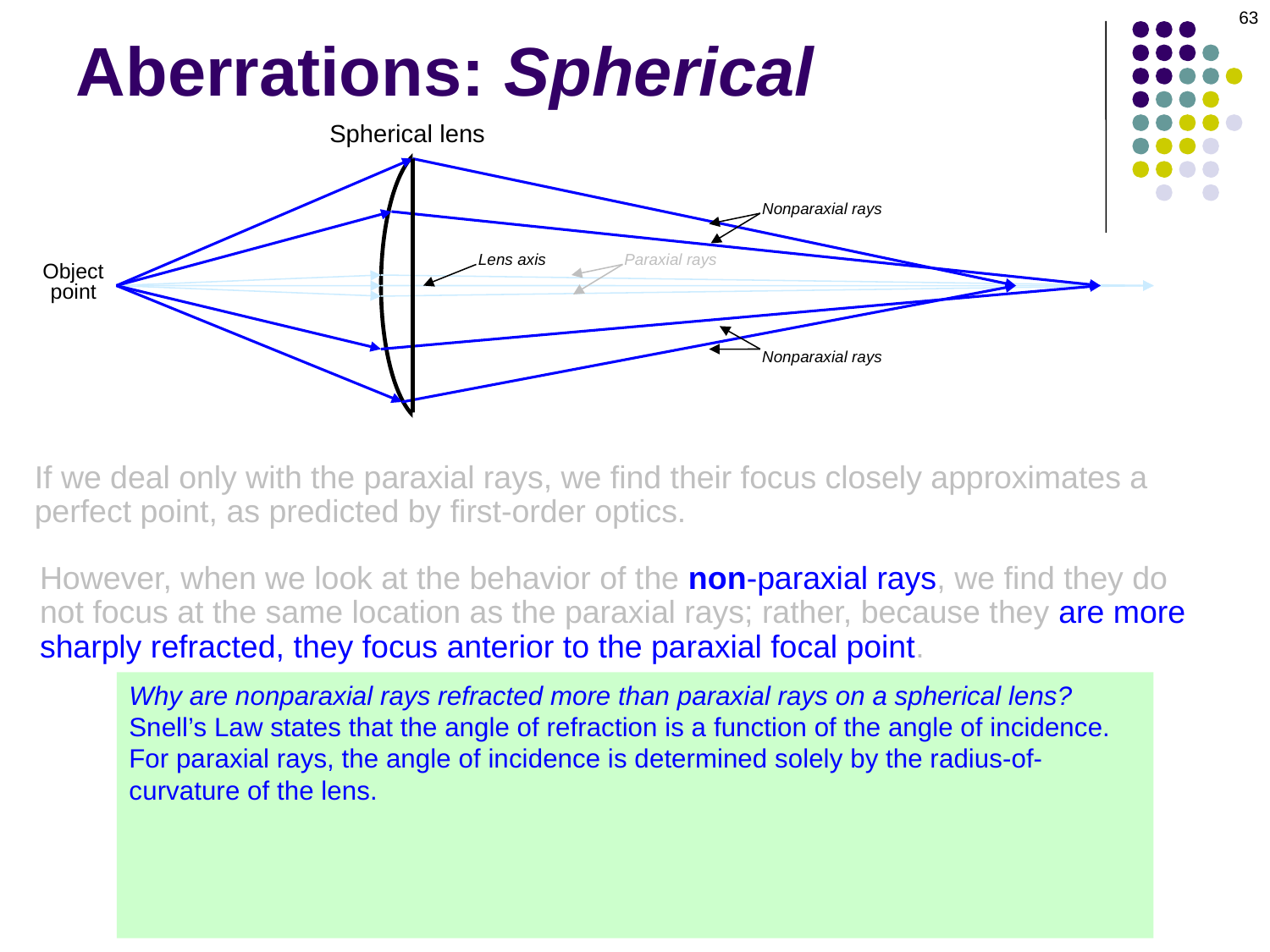

63
Aberrations: Spherical
Spherical lens

Nonparaxial rays

Lens axis
Paraxial rays
Object
point

Nonparaxial rays

If we deal only with the paraxial rays, we find their focus closely approximates a
perfect point, as predicted by first-order optics.
However, when we look at the behavior of the non-paraxial rays, we find they do
not focus at the same location as the paraxial rays; rather, because they are more
sharply refracted, they focus anterior to the paraxial focal point.
Why are nonparaxial rays refracted more than paraxial rays on a spherical lens?
Snell’s Law states that the angle of refraction is a function of the angle of incidence. For paraxial rays, the angle of incidence is determined solely by the radius-of-curvature of the lens. However, the angle-of-incidence for non-paraxial rays is a function of both the radius of curvature and the fact that the surface of the lens becomes more and more oblique (relative to the path of the light) as you move away from the lens axis; ie, the lens periphery ‘turns away’ from the incoming light, thereby increasing the angle of incidence in a way unrelated to the radius of curvature.